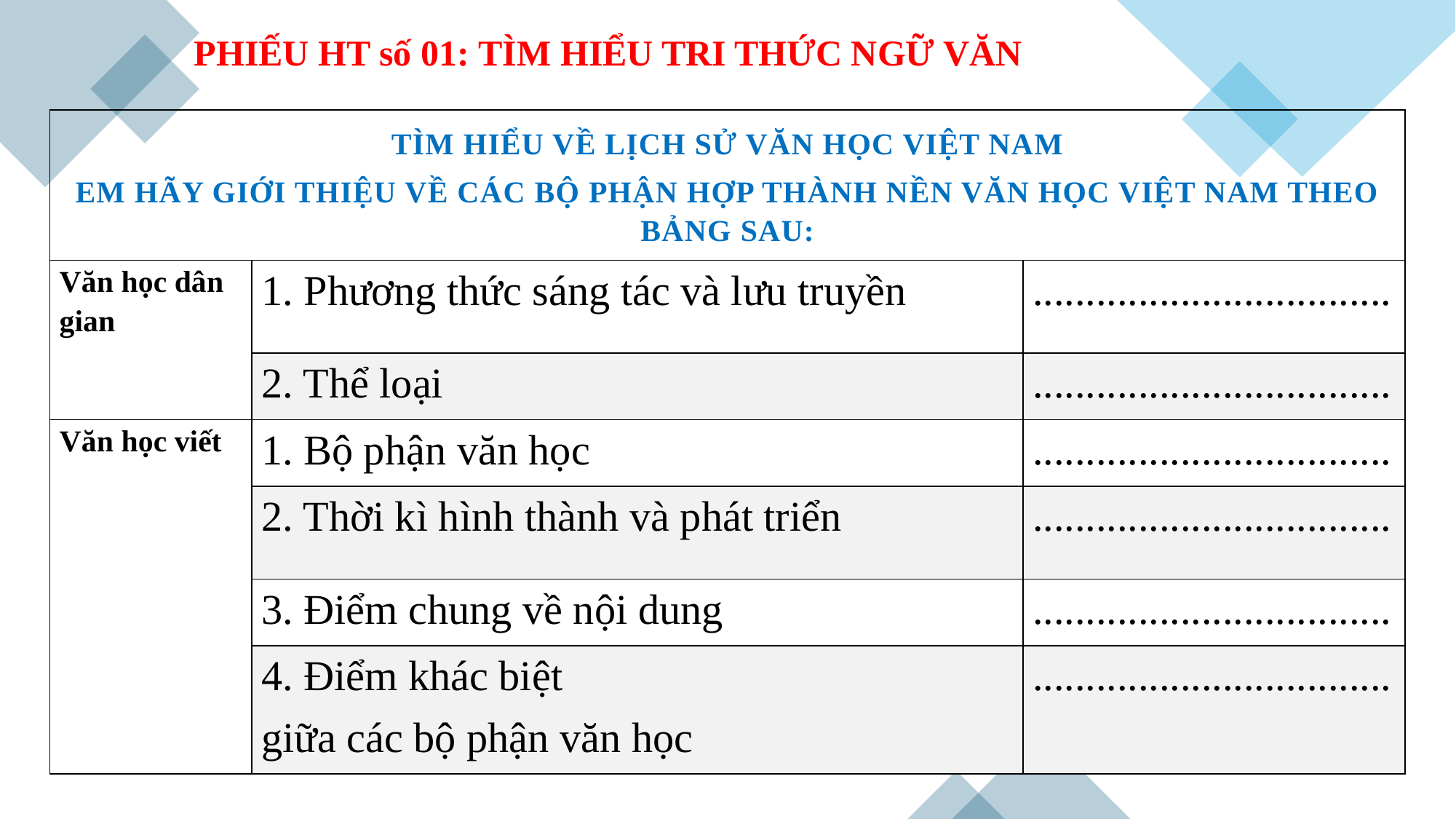

PHIẾU HT số 01: TÌM HIỂU TRI THỨC NGỮ VĂN

| Tìm hiểu về lịch sử văn học Việt Nam Em hãy giới thiệu về các bộ phận hợp thành nền văn học Việt Nam theo bảng sau: |  |  |
| --- | --- | --- |
| Văn học dân gian | 1. Phương thức sáng tác và lưu truyền | .................................. |
|  | 2. Thể loại | .................................. |
| Văn học viết | 1. Bộ phận văn học | .................................. |
|  | 2. Thời kì hình thành và phát triển | .................................. |
|  | 3. Điểm chung về nội dung | .................................. |
|  | 4. Điểm khác biệt giữa các bộ phận văn học | .................................. |